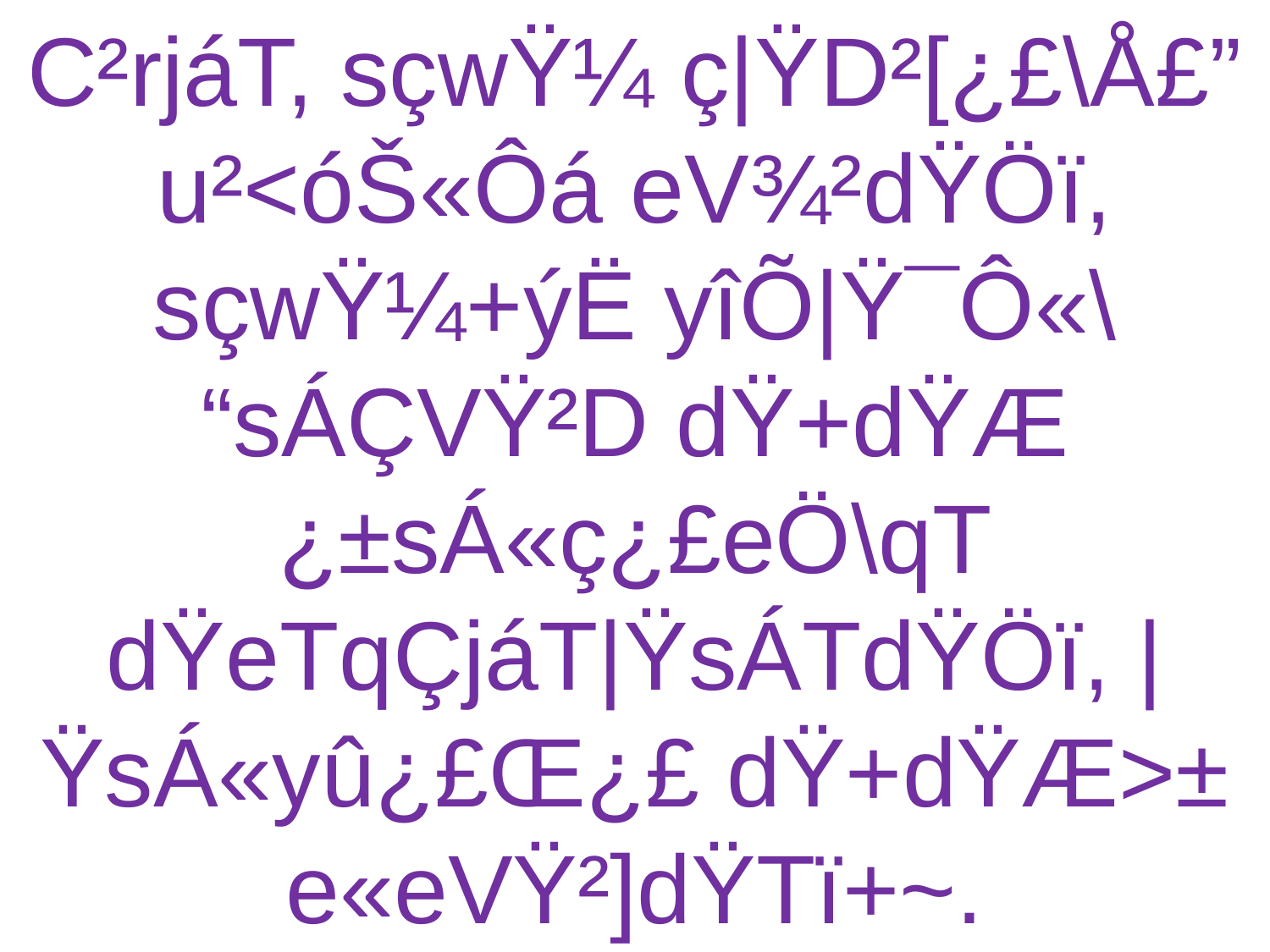

# C²rjáT, sçwŸ¼ ç|ŸD²[¿£\Å£” u²<óŠ«Ôá eV¾²dŸÖï, sçwŸ¼+ýË yîÕ|Ÿ¯Ô«\ “sÁÇVŸ²D dŸ+dŸÆ ¿±sÁ«ç¿£eÖ\qT dŸeTqÇjáT|ŸsÁTdŸÖï, |ŸsÁ«yû¿£Œ¿£ dŸ+dŸÆ>± e«eVŸ²]dŸTï+~.